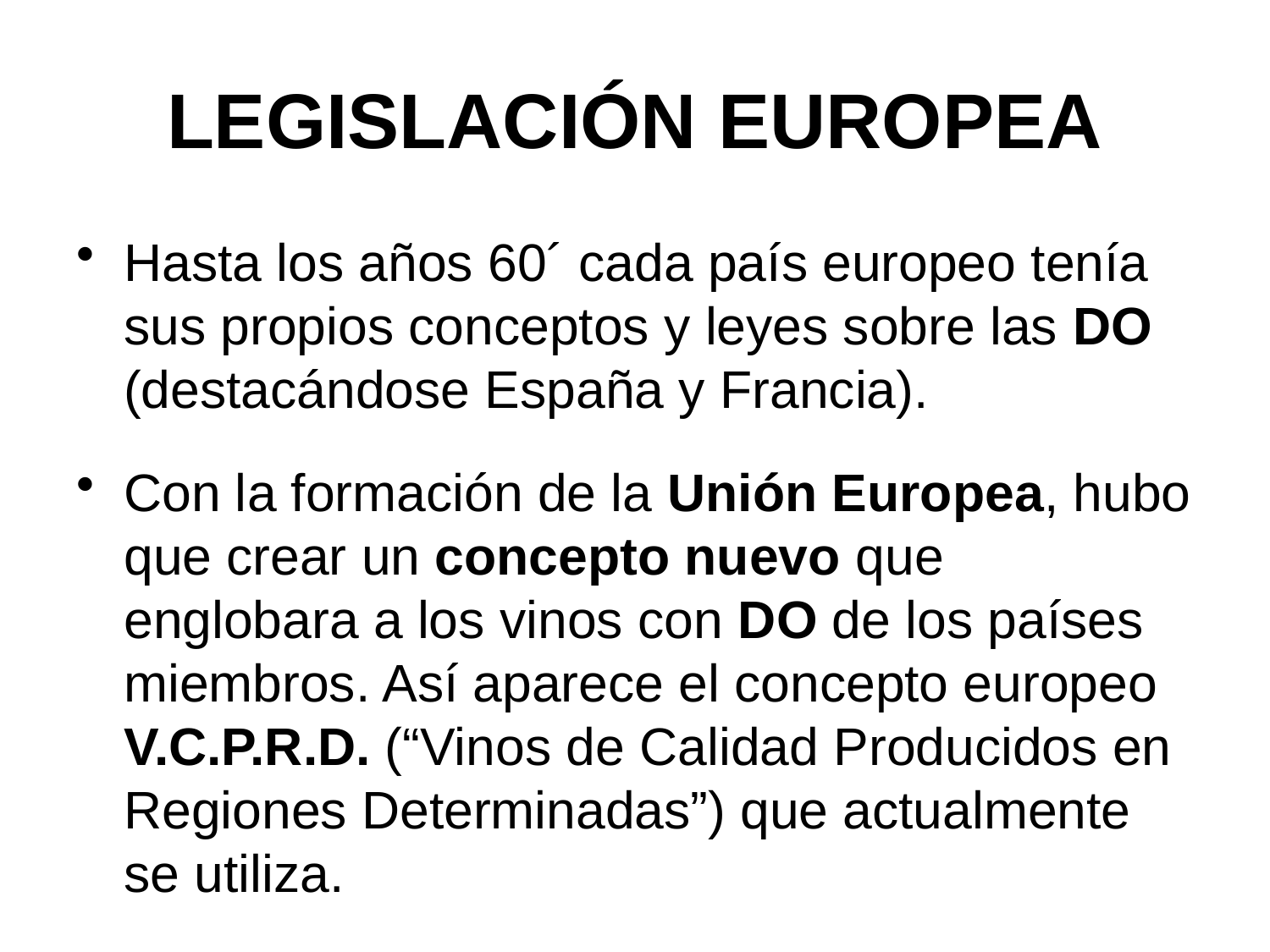

# LEGISLACIÓN EUROPEA
Hasta los años 60´ cada país europeo tenía sus propios conceptos y leyes sobre las DO  (destacándose España y Francia).

Con la formación de la Unión Europea, hubo que crear un concepto nuevo que englobara a los vinos con DO de los países miembros. Así aparece el concepto europeo V.C.P.R.D. (“Vinos de Calidad Producidos en Regiones Determinadas”) que actualmente se utiliza.